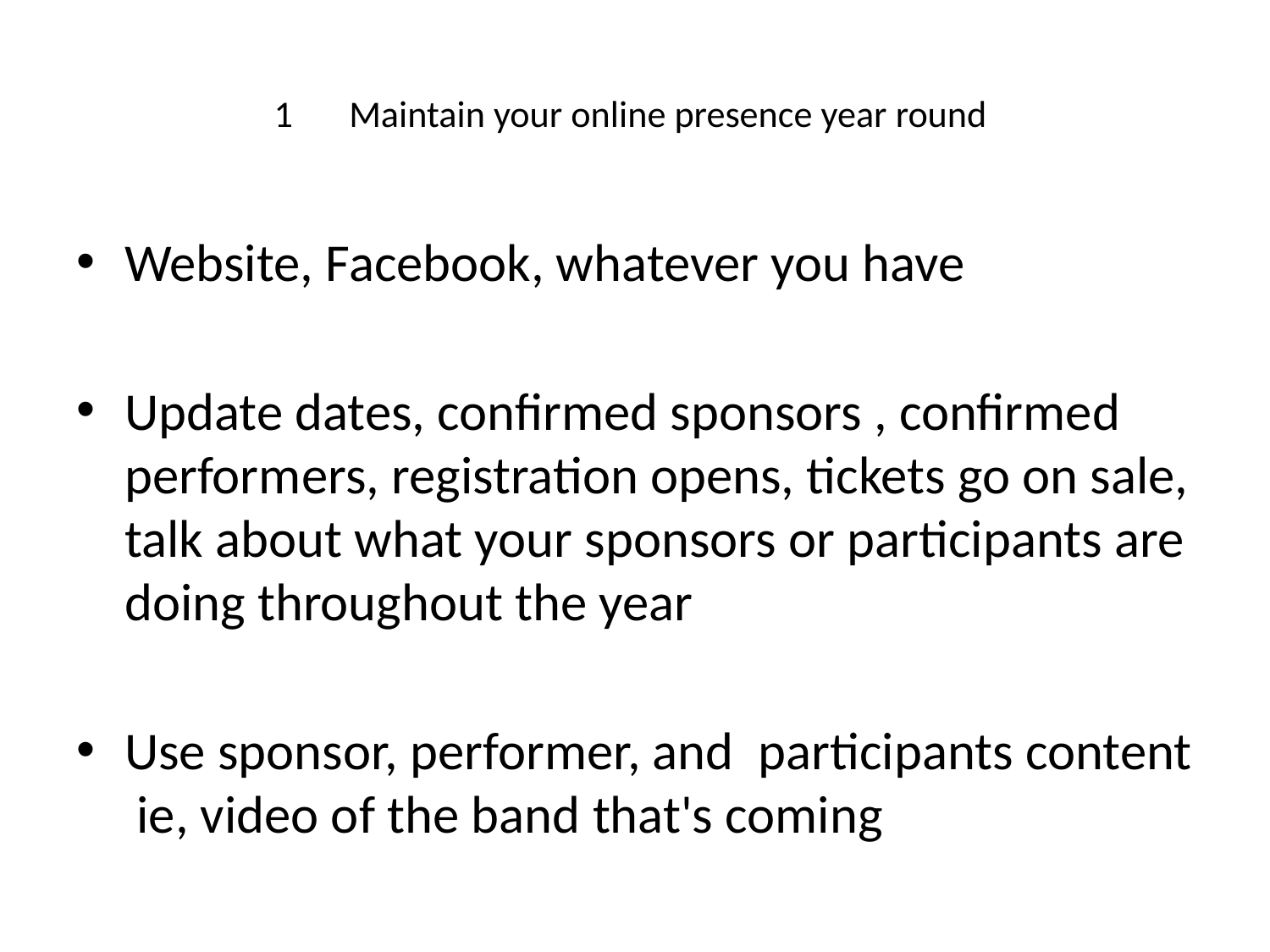

# 1	Maintain your online presence year round
Website, Facebook, whatever you have

Update dates, confirmed sponsors , confirmed performers, registration opens, tickets go on sale, talk about what your sponsors or participants are doing throughout the year

Use sponsor, performer, and  participants content  ie, video of the band that's coming